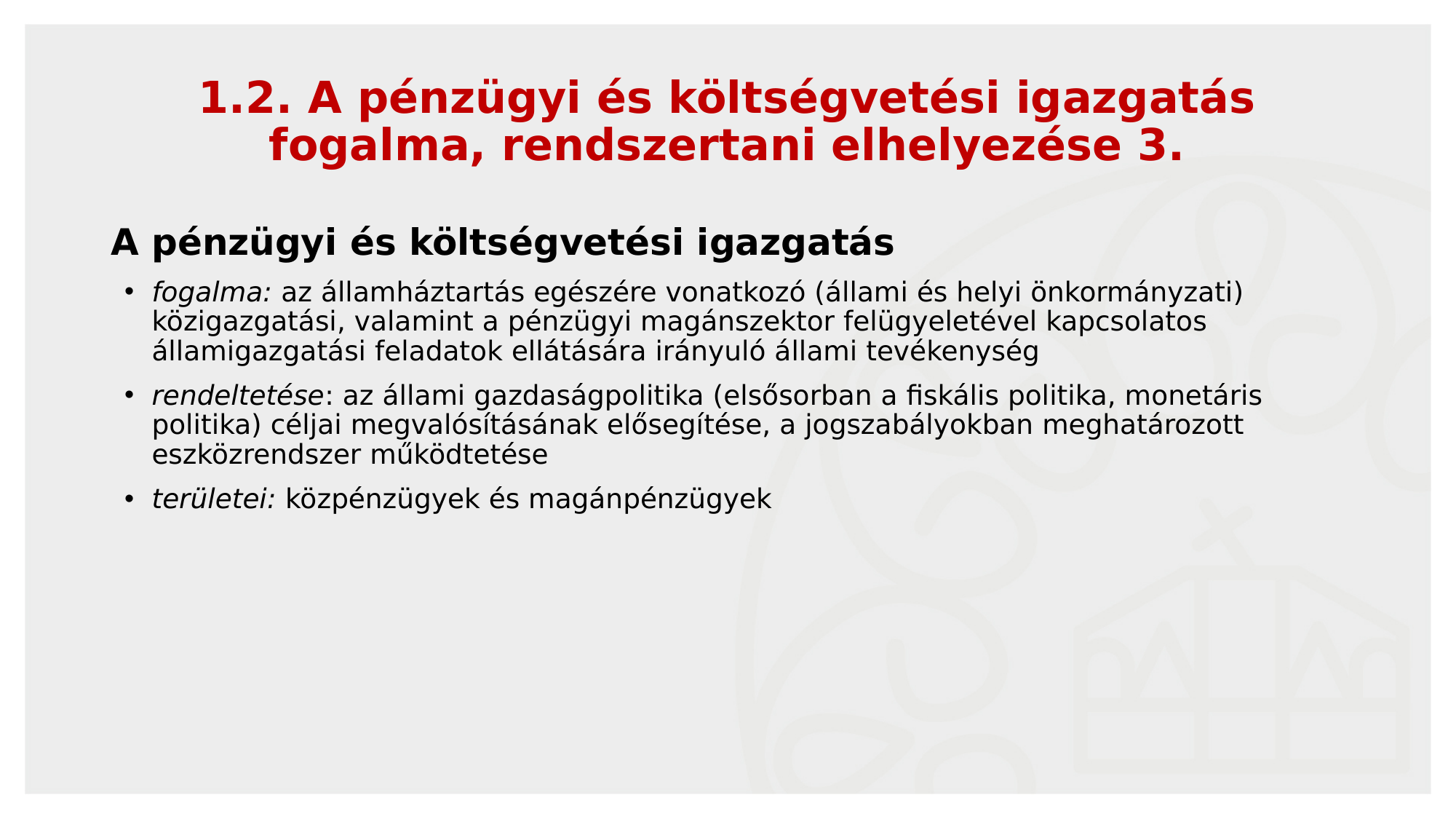

9
# 1.2. A pénzügyi és költségvetési igazgatás fogalma, rendszertani elhelyezése 3.
A pénzügyi és költségvetési igazgatás
fogalma: az államháztartás egészére vonatkozó (állami és helyi önkormányzati) közigazgatási, valamint a pénzügyi magánszektor felügyeletével kapcsolatos államigazgatási feladatok ellátására irányuló állami tevékenység
rendeltetése: az állami gazdaságpolitika (elsősorban a fiskális politika, monetáris politika) céljai megvalósításának elősegítése, a jogszabályokban meghatározott eszközrendszer működtetése
területei: közpénzügyek és magánpénzügyek